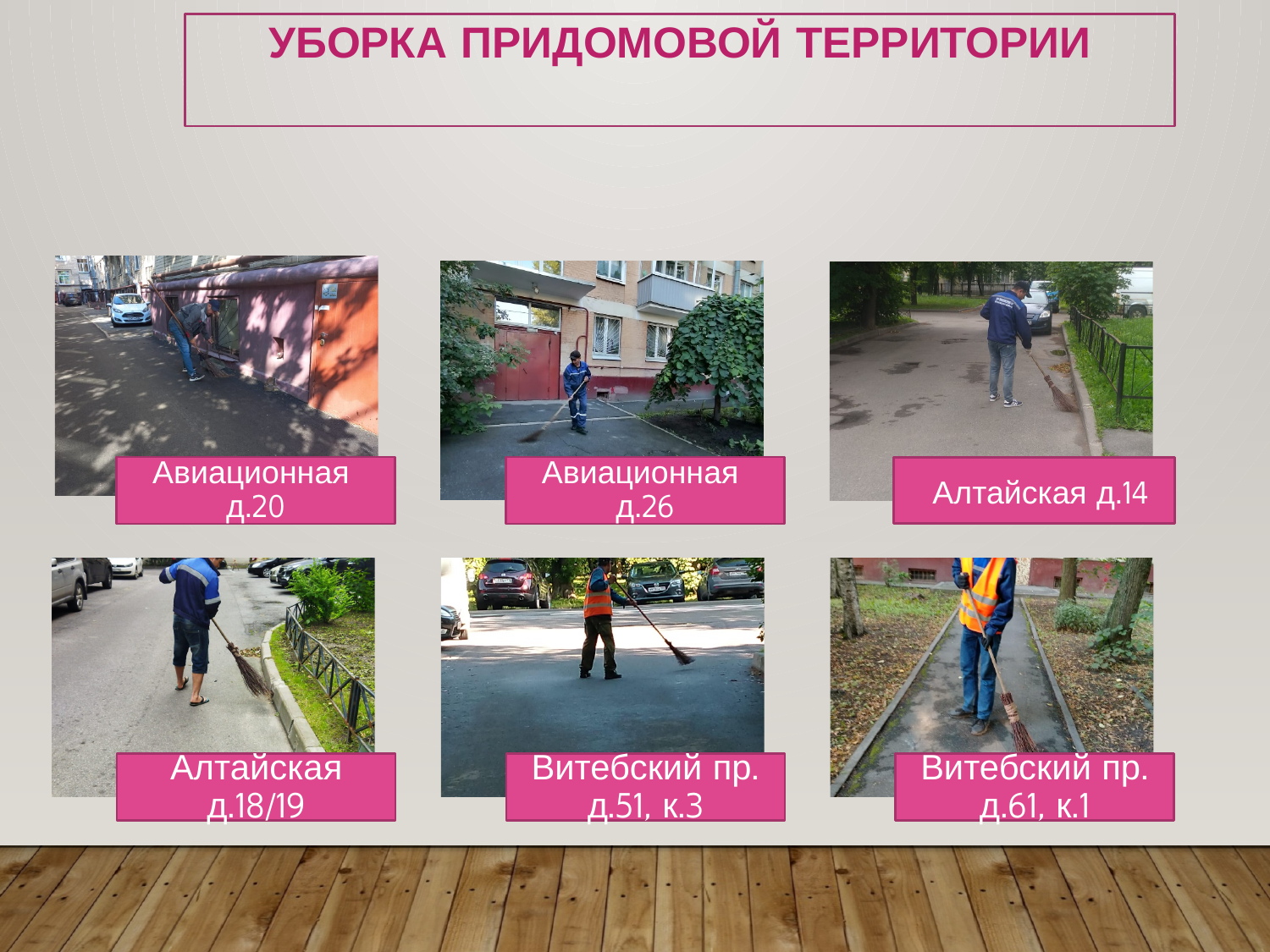

# Уборка придомовой территории
Авиационная  д.20
Авиационная  д.26
 Алтайская д.14
Алтайская д.18/19
Витебский пр. д.51, к.3
Витебский пр. д.61, к.1